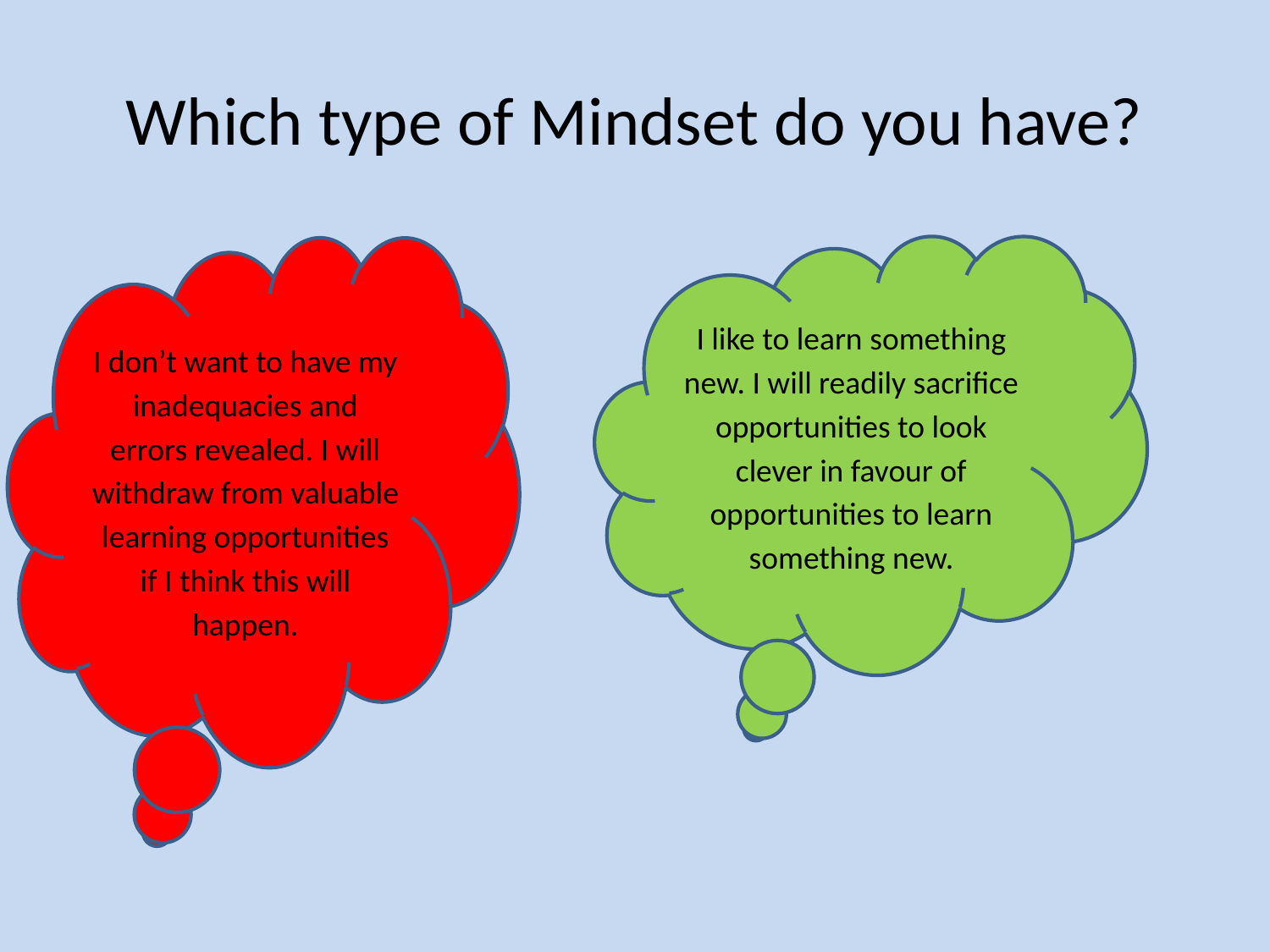

# Which type of Mindset do you have?
I like to learn something new. I will readily sacrifice opportunities to look clever in favour of opportunities to learn something new.
I don’t want to have my inadequacies and errors revealed. I will withdraw from valuable learning opportunities if I think this will happen.